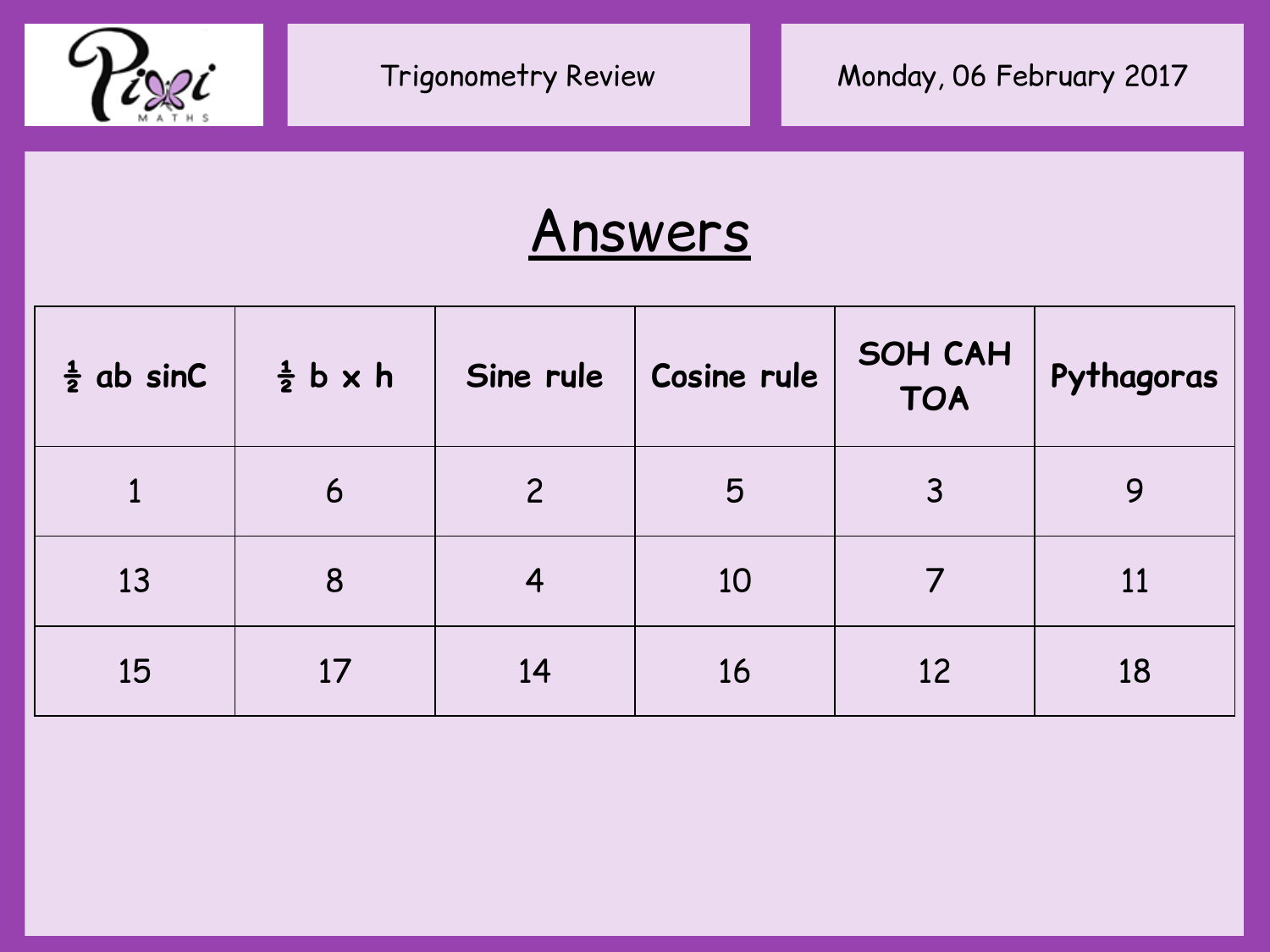

Answers
| ½ ab sinC | ½ b x h | Sine rule | Cosine rule | SOH CAH TOA | Pythagoras |
| --- | --- | --- | --- | --- | --- |
| 1 | 6 | 2 | 5 | 3 | 9 |
| 13 | 8 | 4 | 10 | 7 | 11 |
| 15 | 17 | 14 | 16 | 12 | 18 |